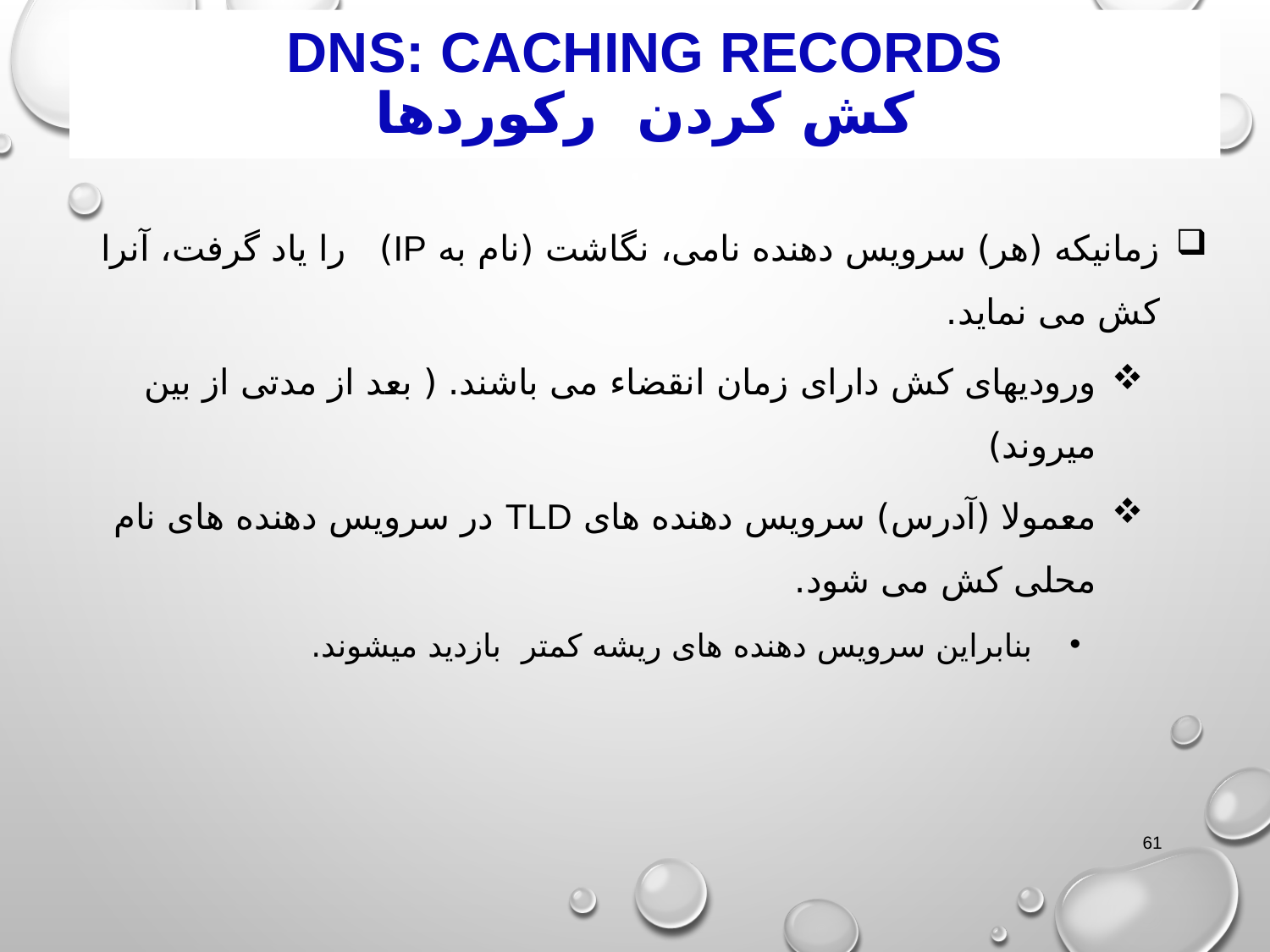

# DNS: Caching Records کش کردن  رکوردها
زمانیکه (هر) سرویس دهنده نامی، نگاشت (نام به IP)   را یاد گرفت، آنرا کش می نماید.
ورودیهای کش دارای زمان انقضاء می باشند. ( بعد از مدتی از بین میروند)
معمولا (آدرس) سرویس دهنده های TLD در سرویس دهنده های نام محلی کش می شود.
بنابراین سرویس دهنده های ریشه کمتر  بازدید میشوند.
61